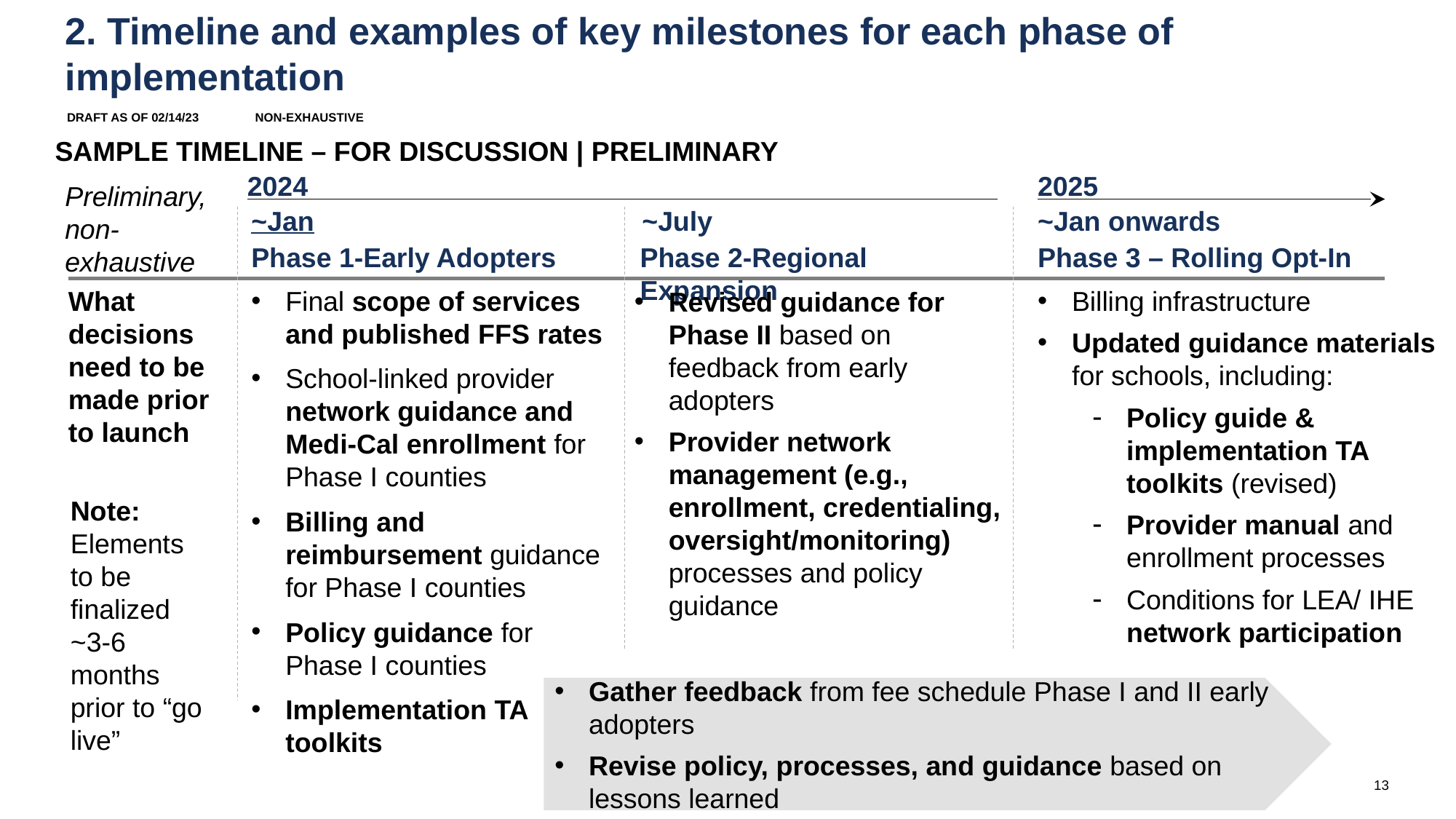

# 2. Timeline and examples of key milestones for each phase of implementation
Draft AS OF 02/14/23
Non-exhaustive
SAMPLE TIMELINE – FOR DISCUSSION | Preliminary
2024
2025
Preliminary, non-exhaustive
~Jan
~July
~Jan onwards
Phase 1-Early Adopters
Phase 2-Regional Expansion
Phase 3 – Rolling Opt-In
What decisions need to be made prior to launch
Final scope of services and published FFS rates
School-linked provider network guidance and Medi-Cal enrollment for Phase I counties
Billing and reimbursement guidance for Phase I counties
Policy guidance for Phase I counties
Implementation TA toolkits
Billing infrastructure
Updated guidance materials for schools, including:
Policy guide & implementation TA toolkits (revised)
Provider manual and enrollment processes
Conditions for LEA/ IHE network participation
Revised guidance for Phase II based on feedback from early adopters
Provider network management (e.g., enrollment, credentialing, oversight/monitoring) processes and policy guidance

Note: Elements to be finalized ~3-6 months prior to “go live”
Gather feedback from fee schedule Phase I and II early adopters
Revise policy, processes, and guidance based on lessons learned